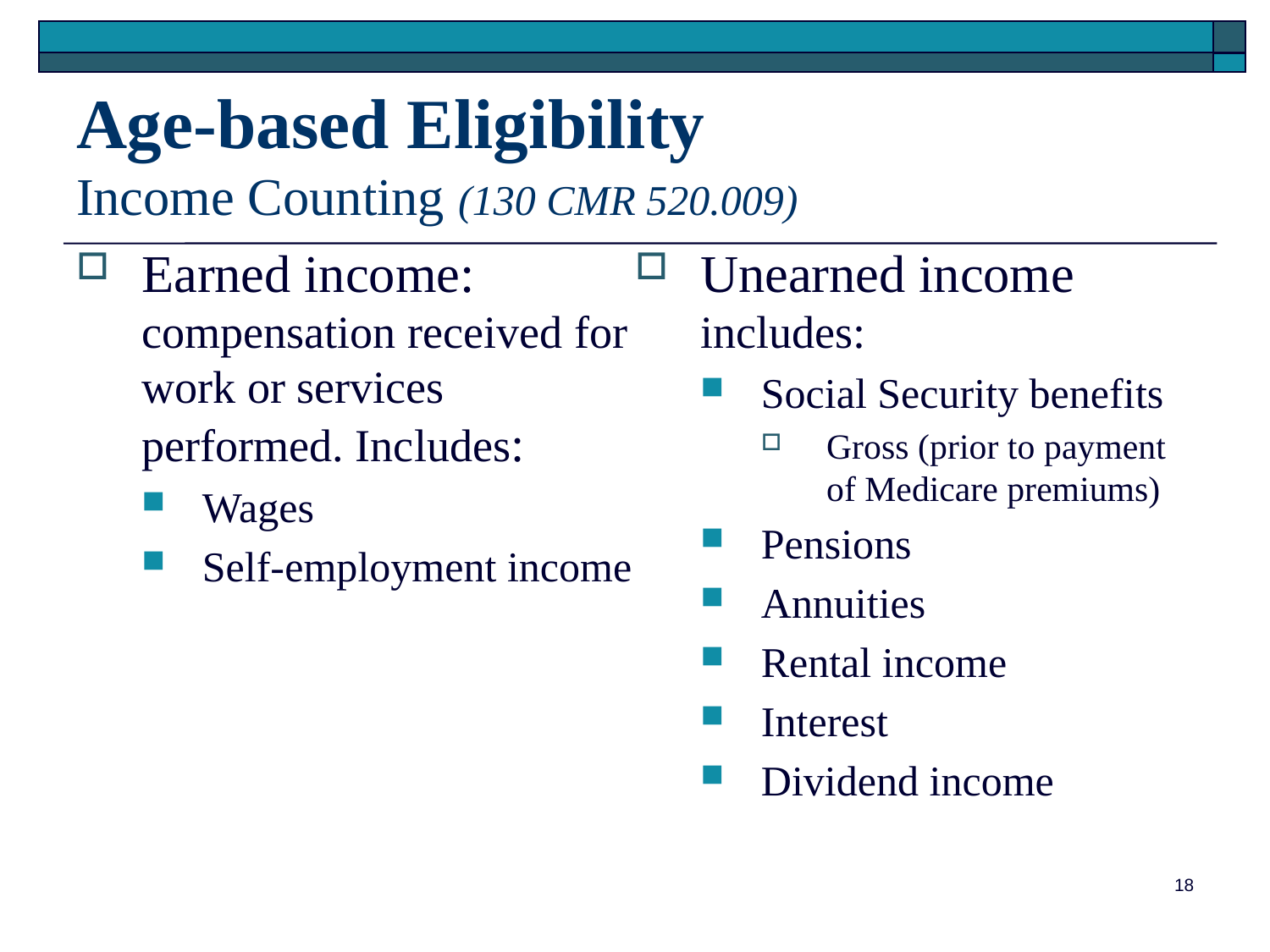

# Age-based Eligibility Income Counting (130 CMR 520.009)
Earned income: compensation received for work or services performed. Includes:
Wages
Self-employment income

Unearned income includes:
Social Security benefits
Gross (prior to payment of Medicare premiums)
Pensions
Annuities
Rental income
Interest
Dividend income

18